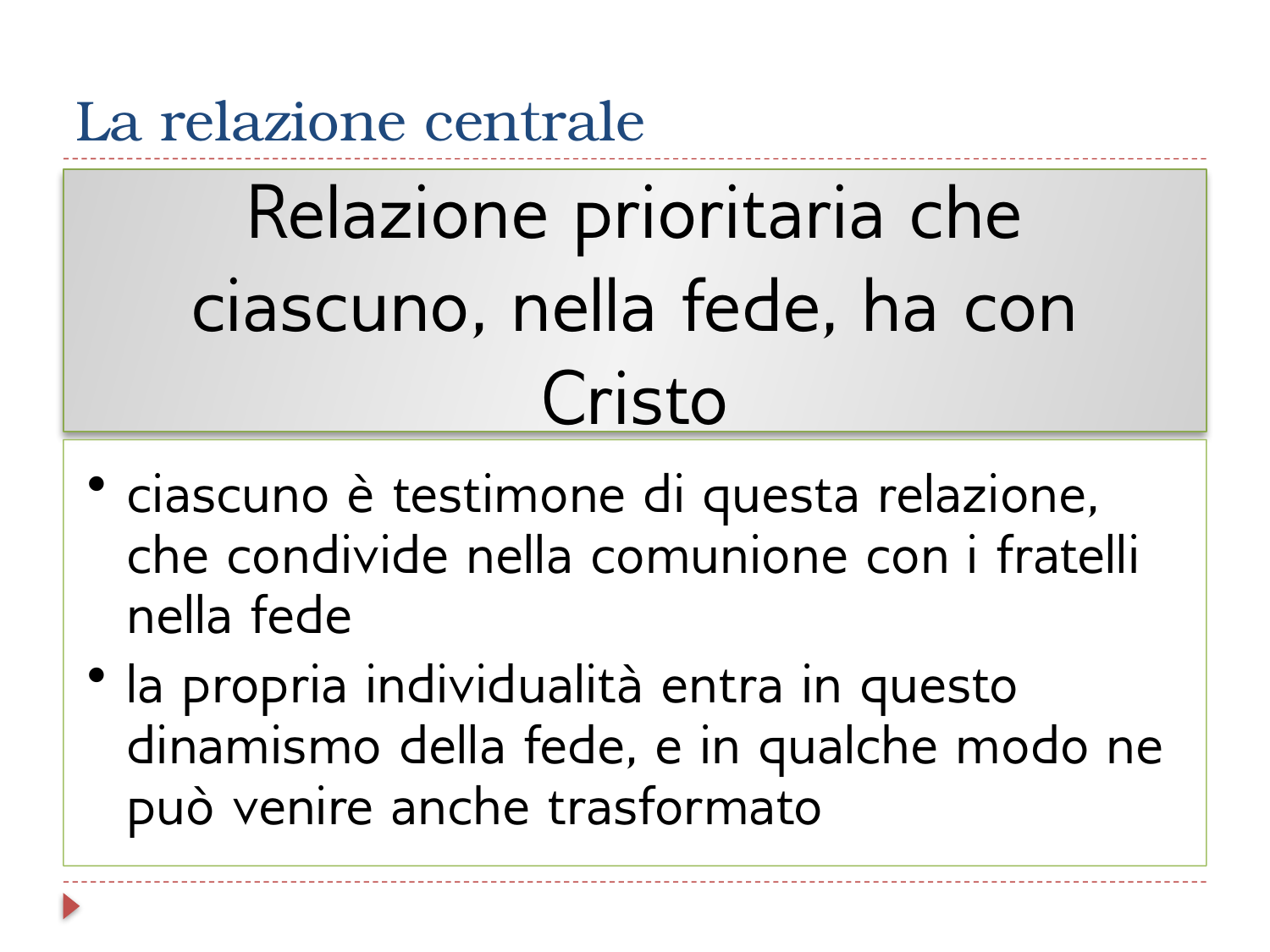

# La relazione centrale
Relazione prioritaria che ciascuno, nella fede, ha con Cristo
ciascuno è testimone di questa relazione, che condivide nella comunione con i fratelli nella fede
la propria individualità entra in questo dinamismo della fede, e in qualche modo ne può venire anche trasformato